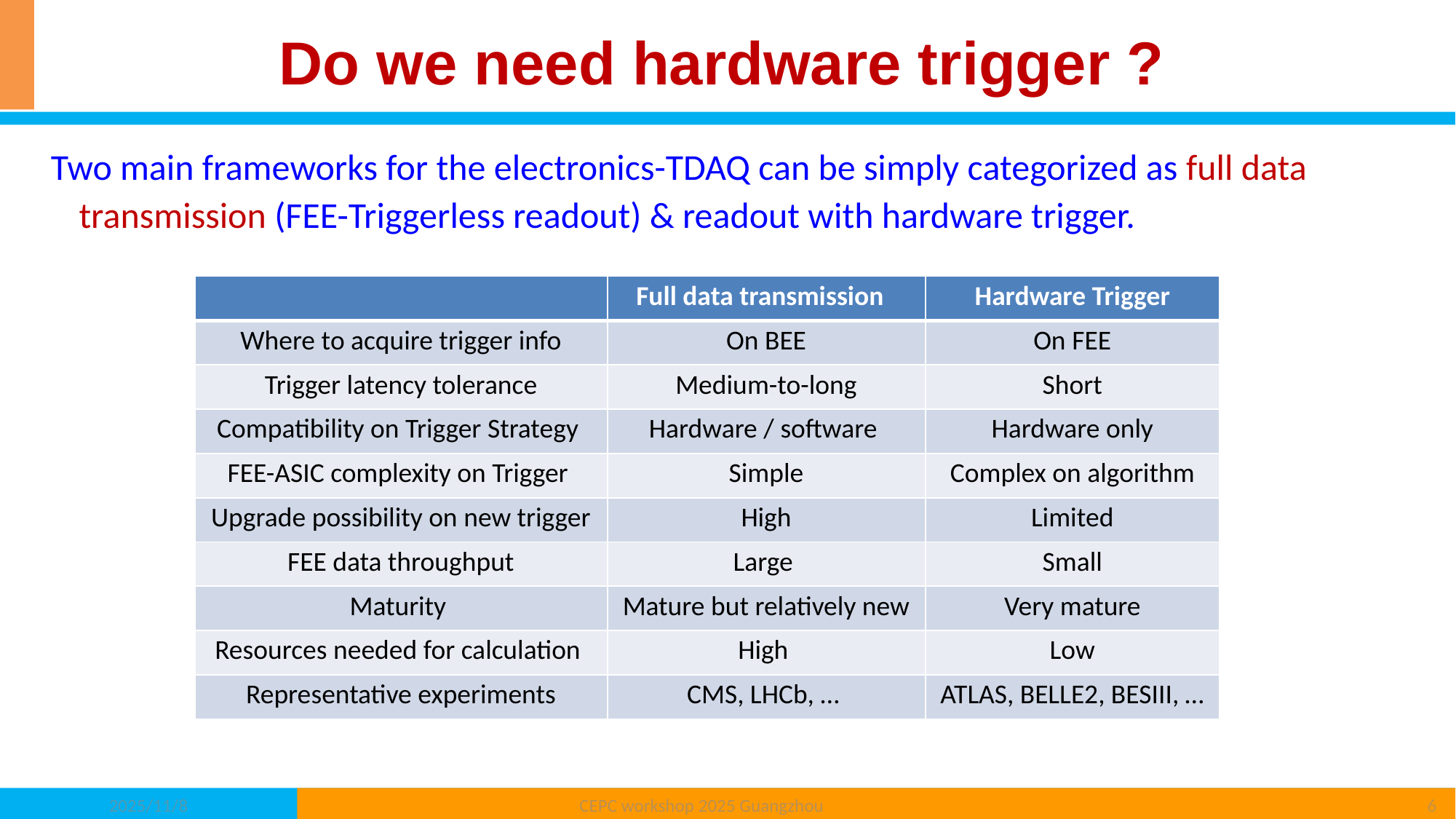

# Do we need hardware trigger ?
Two main frameworks for the electronics-TDAQ can be simply categorized as full data transmission (FEE-Triggerless readout) & readout with hardware trigger.
|  | Full data transmission | Hardware Trigger |
| --- | --- | --- |
| Where to acquire trigger info | On BEE | On FEE |
| Trigger latency tolerance | Medium-to-long | Short |
| Compatibility on Trigger Strategy | Hardware / software | Hardware only |
| FEE-ASIC complexity on Trigger | Simple | Complex on algorithm |
| Upgrade possibility on new trigger | High | Limited |
| FEE data throughput | Large | Small |
| Maturity | Mature but relatively new | Very mature |
| Resources needed for calculation | High | Low |
| Representative experiments | CMS, LHCb, … | ATLAS, BELLE2, BESIII, … |
CEPC workshop 2025 Guangzhou
2025/11/8
6